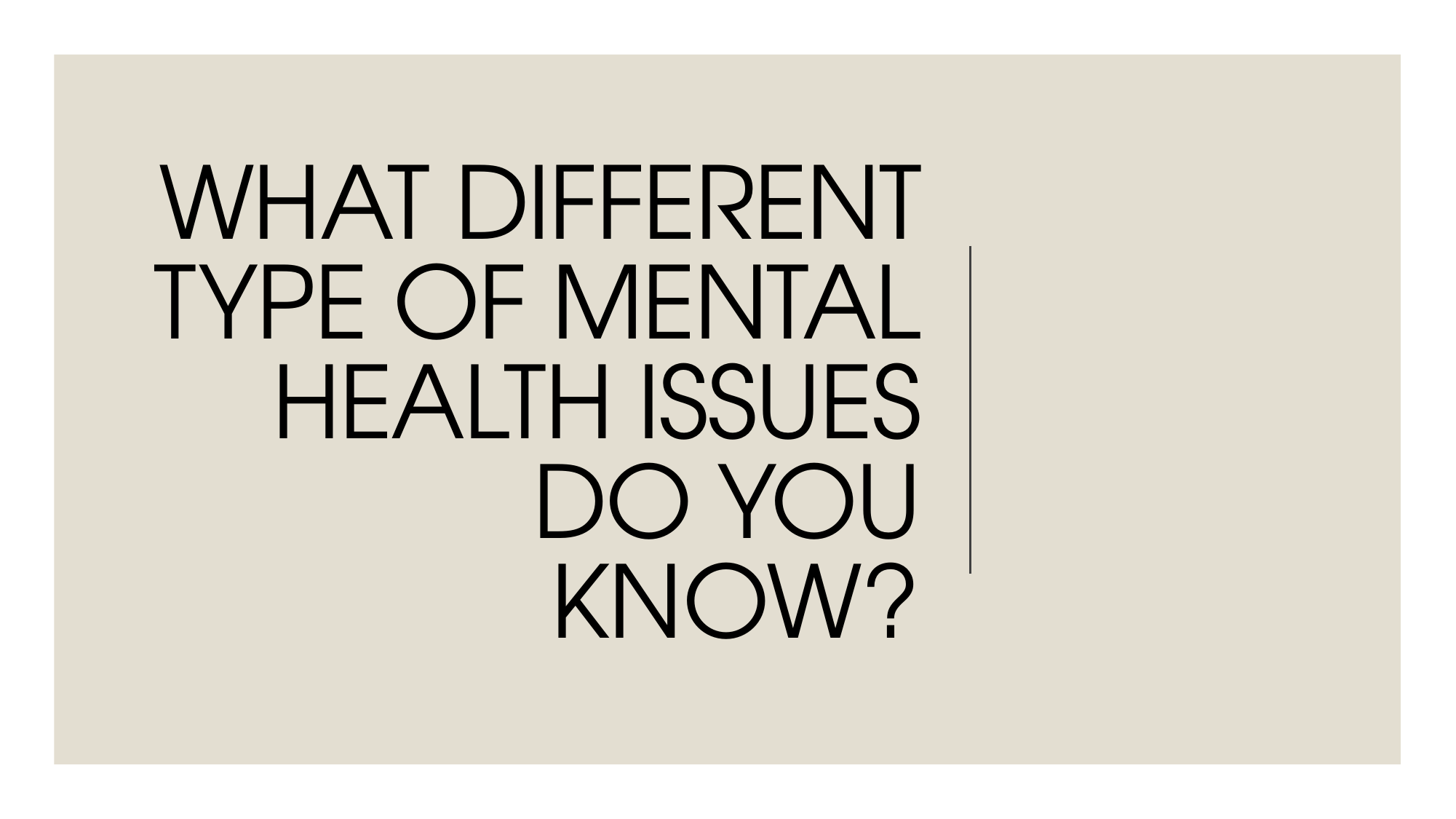

# What different type of mental health issues do you know?